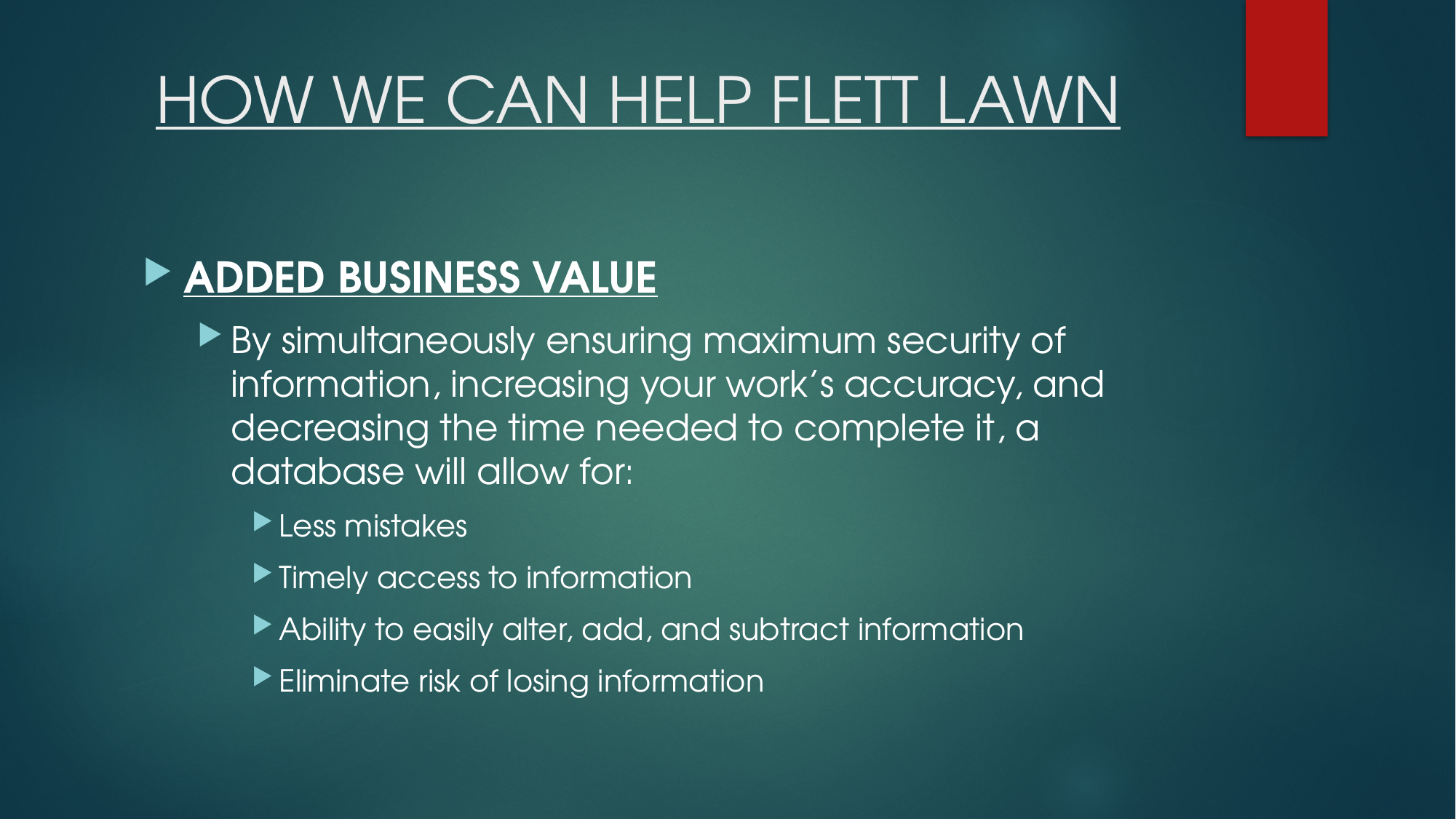

# HOW WE CAN HELP FLETT LAWN
ADDED BUSINESS VALUE
By simultaneously ensuring maximum security of information, increasing your work’s accuracy, and decreasing the time needed to complete it, a database will allow for:
Less mistakes
Timely access to information
Ability to easily alter, add, and subtract information
Eliminate risk of losing information